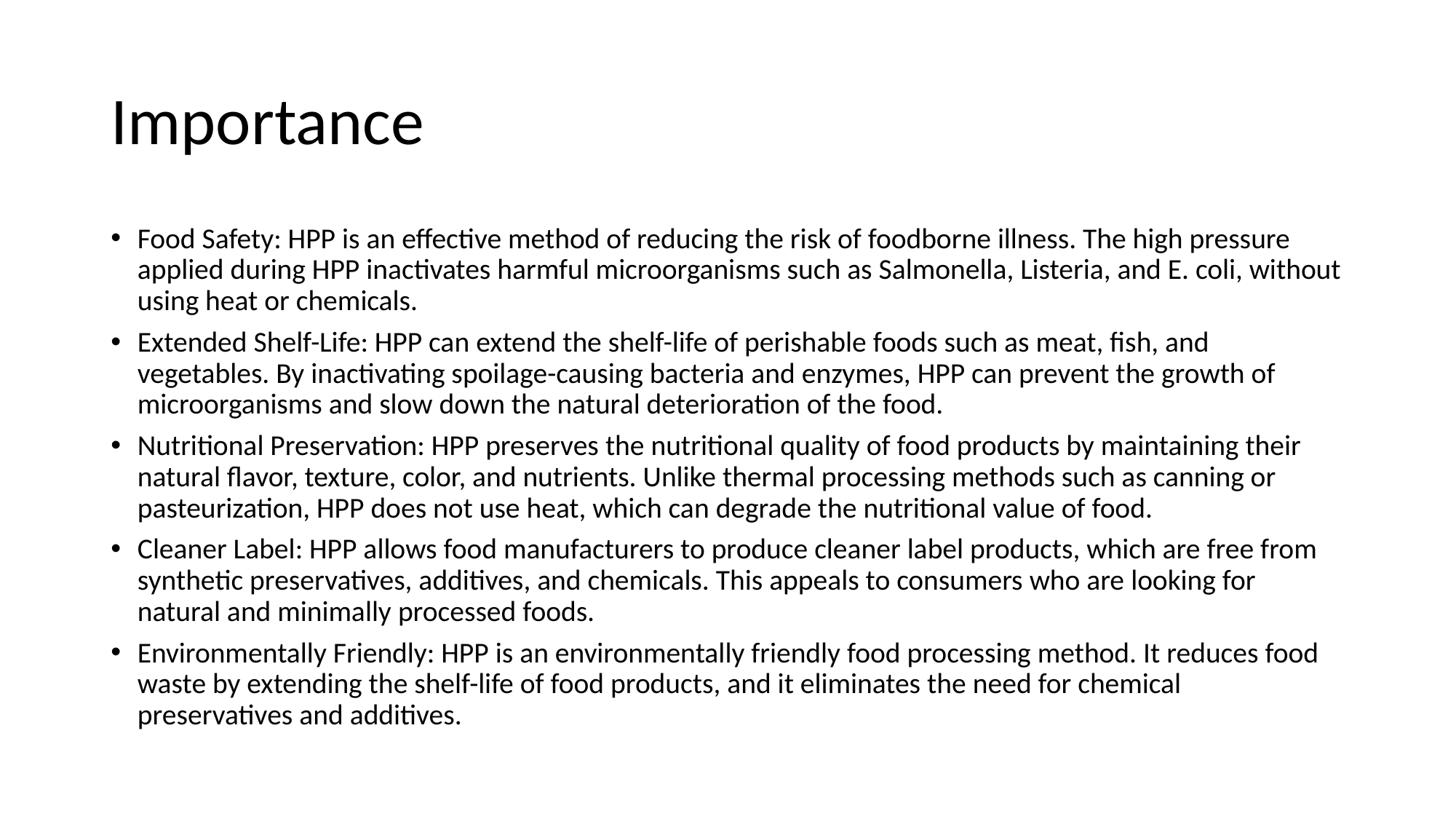

# Importance
Food Safety: HPP is an effective method of reducing the risk of foodborne illness. The high pressure applied during HPP inactivates harmful microorganisms such as Salmonella, Listeria, and E. coli, without using heat or chemicals.
Extended Shelf-Life: HPP can extend the shelf-life of perishable foods such as meat, fish, and vegetables. By inactivating spoilage-causing bacteria and enzymes, HPP can prevent the growth of microorganisms and slow down the natural deterioration of the food.
Nutritional Preservation: HPP preserves the nutritional quality of food products by maintaining their natural flavor, texture, color, and nutrients. Unlike thermal processing methods such as canning or pasteurization, HPP does not use heat, which can degrade the nutritional value of food.
Cleaner Label: HPP allows food manufacturers to produce cleaner label products, which are free from synthetic preservatives, additives, and chemicals. This appeals to consumers who are looking for natural and minimally processed foods.
Environmentally Friendly: HPP is an environmentally friendly food processing method. It reduces food waste by extending the shelf-life of food products, and it eliminates the need for chemical preservatives and additives.